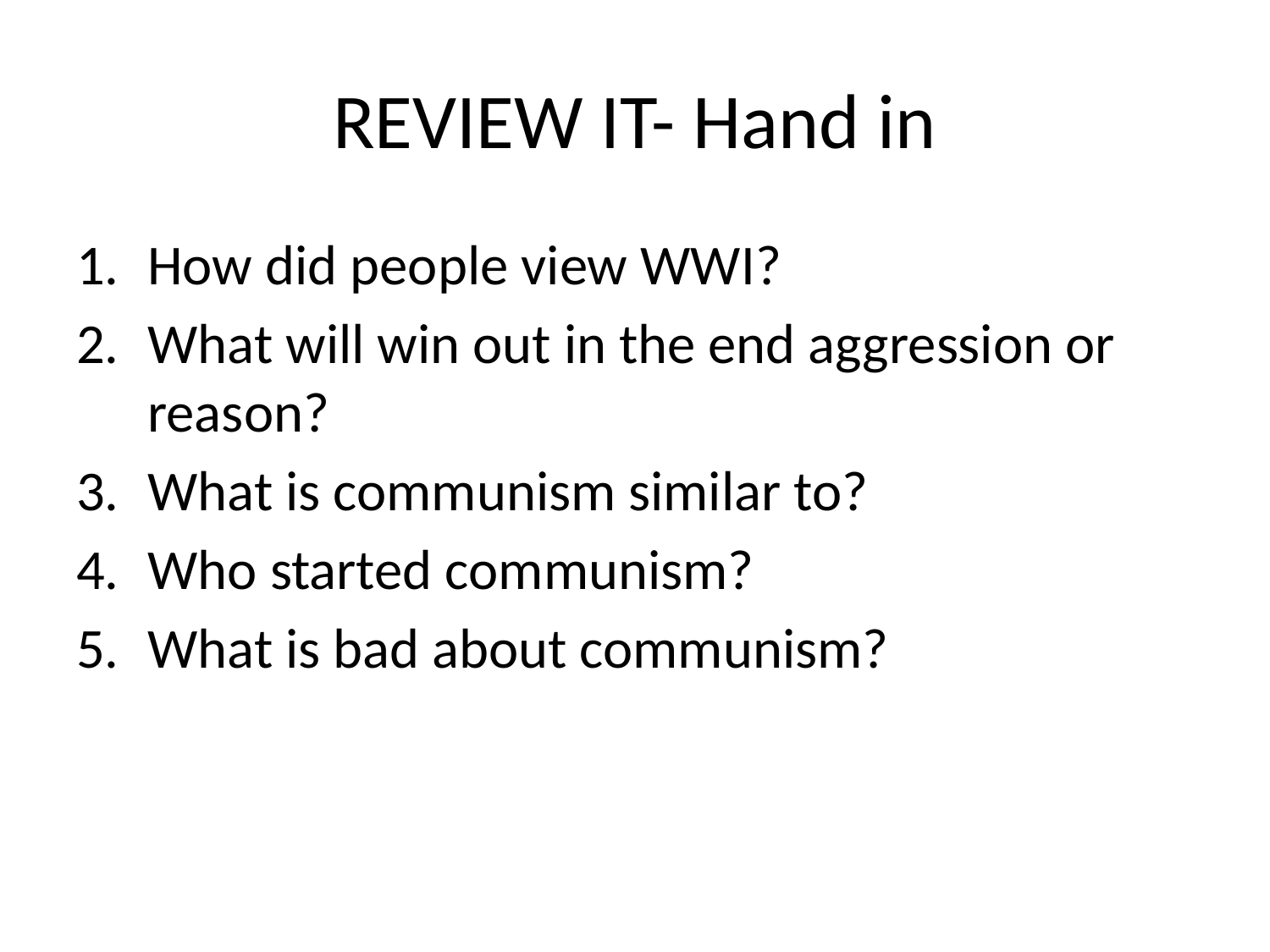

# REVIEW IT- Hand in
How did people view WWI?
What will win out in the end aggression or reason?
What is communism similar to?
Who started communism?
What is bad about communism?